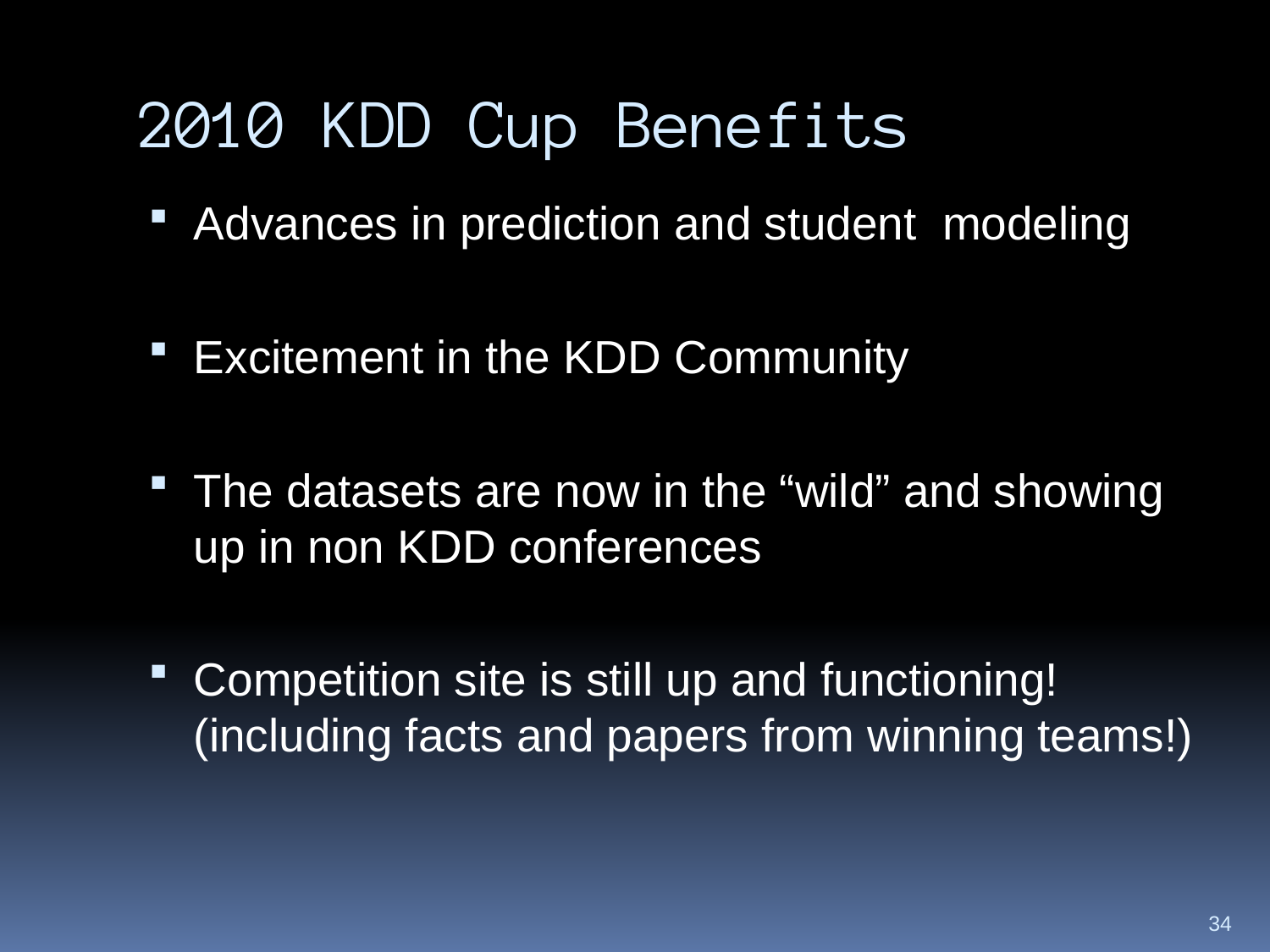

# 2010 KDD Cup Benefits
Advances in prediction and student  modeling

Excitement in the KDD Community

The datasets are now in the “wild” and showing up in non KDD conferences

Competition site is still up and functioning! (including facts and papers from winning teams!)

34